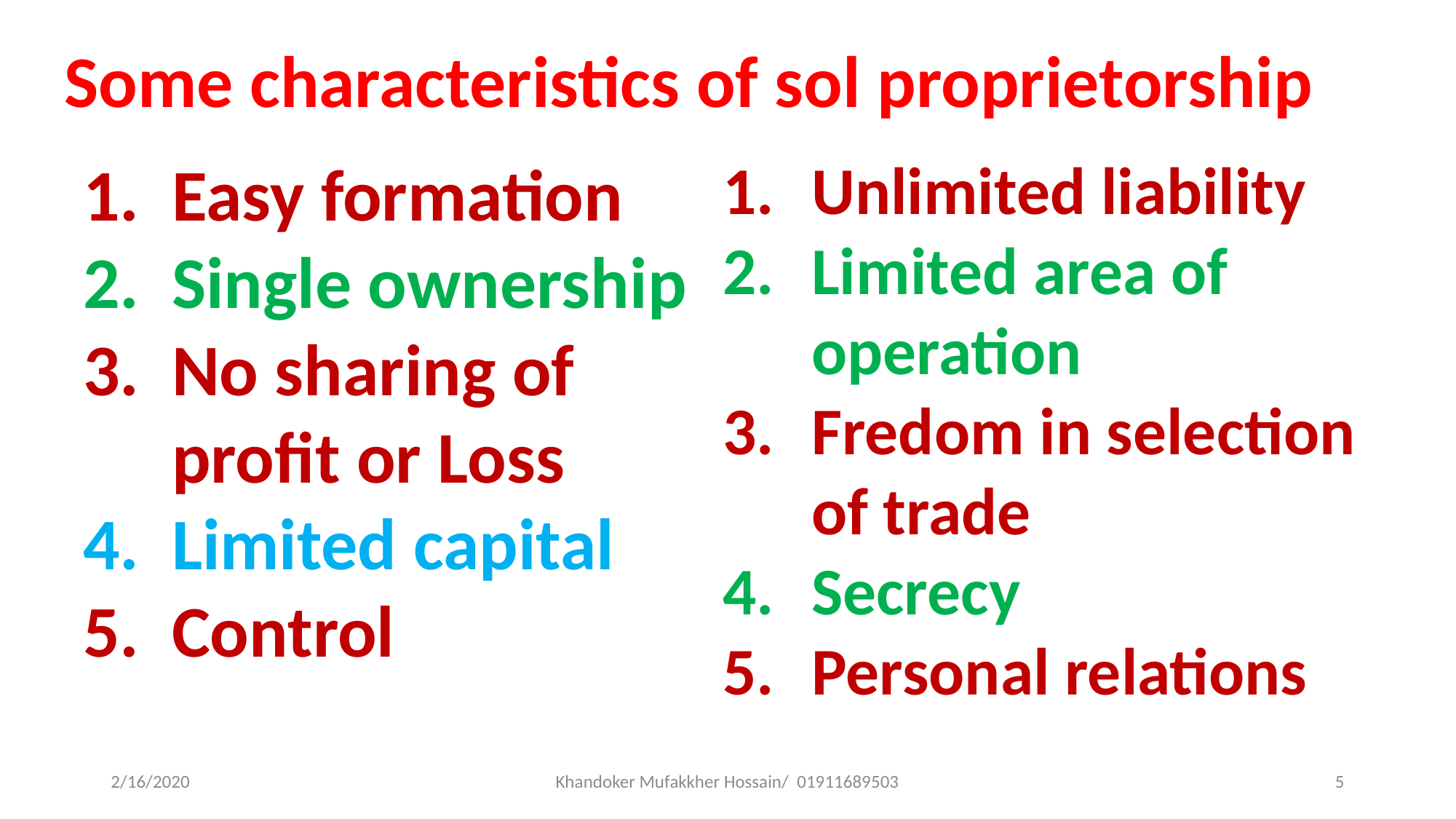

Some characteristics of sol proprietorship
Easy formation
Single ownership
No sharing of profit or Loss
Limited capital
Control
Unlimited liability
Limited area of operation
Fredom in selection of trade
Secrecy
Personal relations
2/16/2020
Khandoker Mufakkher Hossain/  01911689503
5